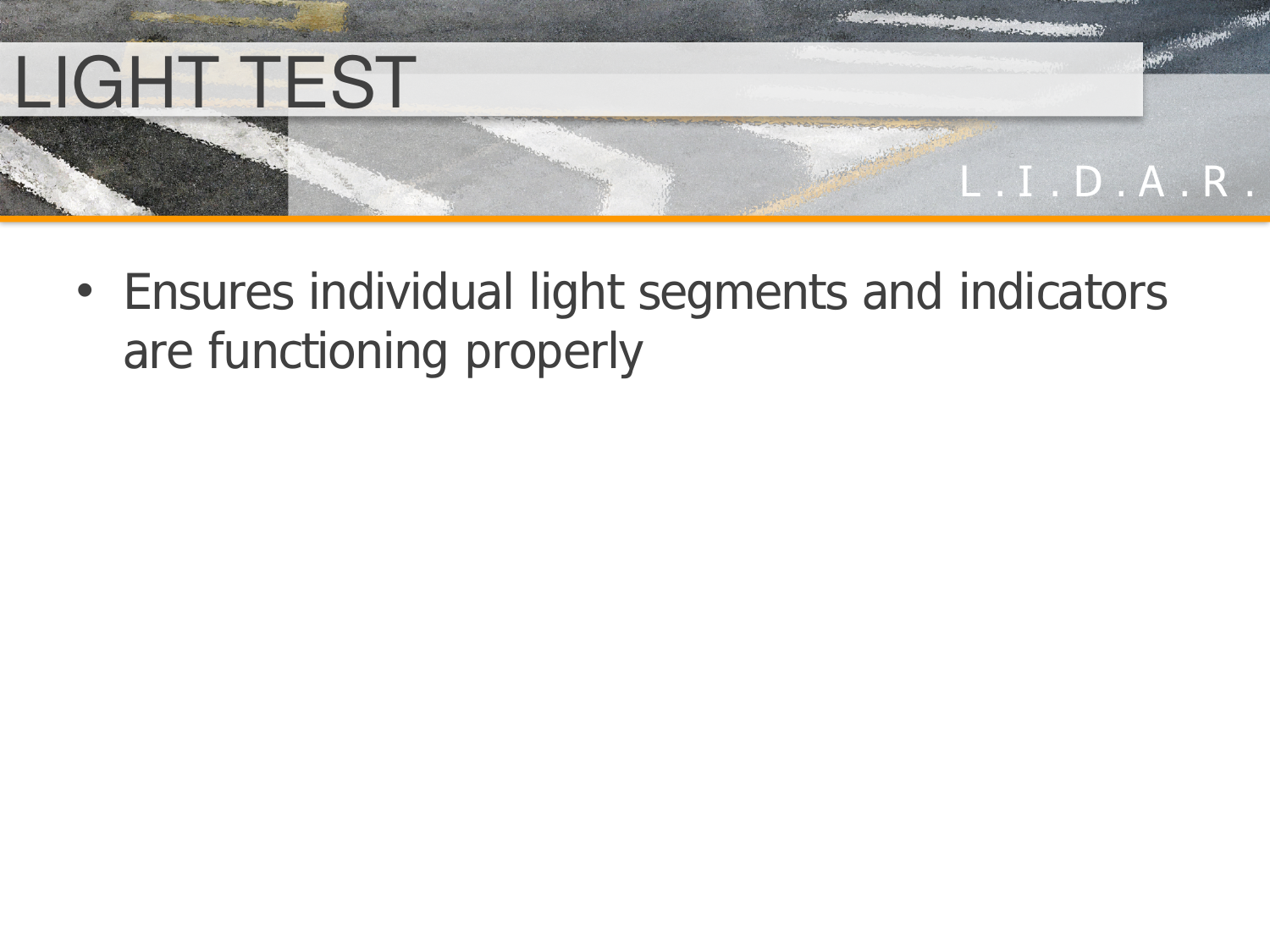

# LIGHT TEST
Ensures individual light segments and indicators are functioning properly